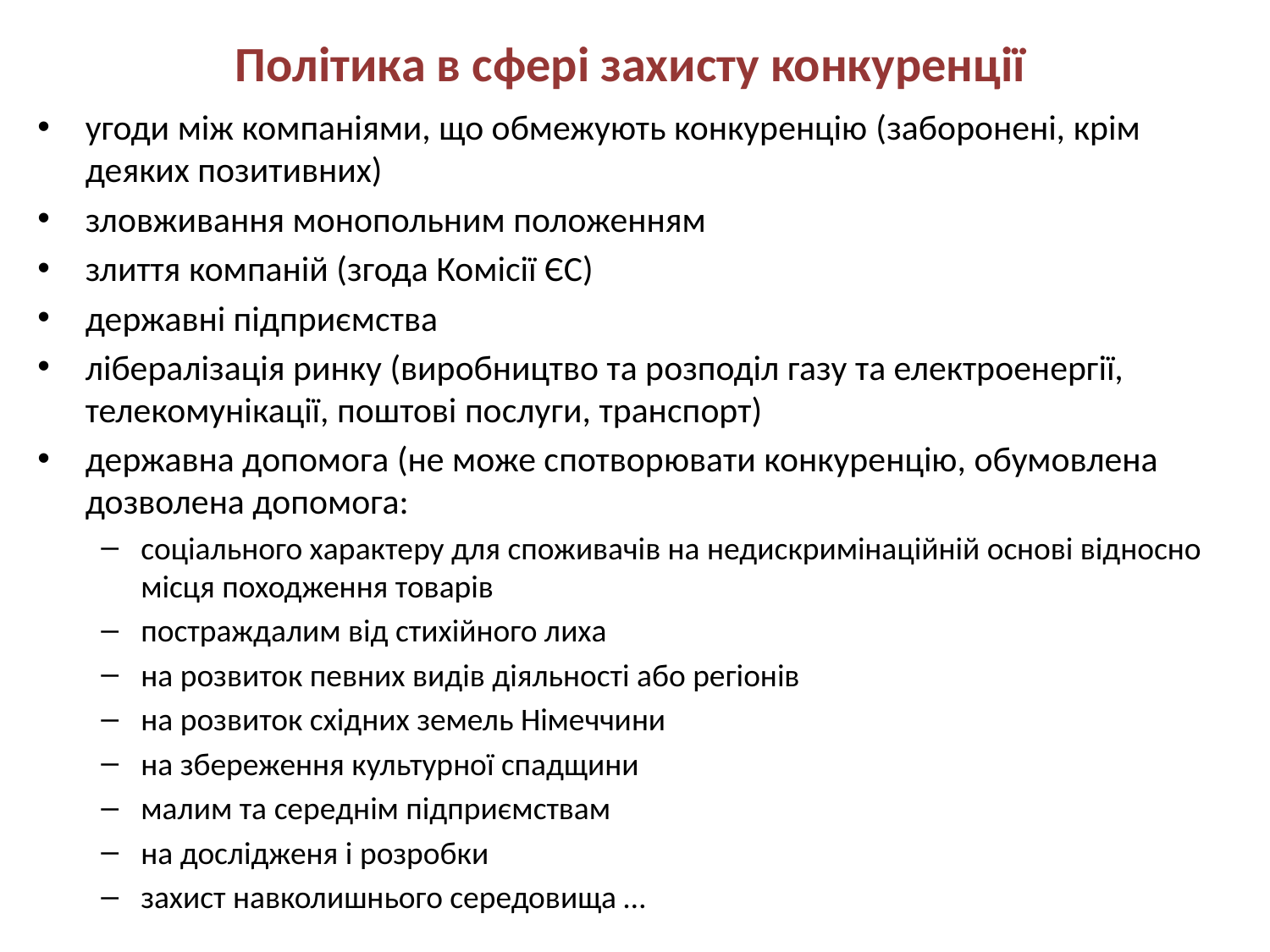

Політика в сфері захисту конкуренції
угоди між компаніями, що обмежують конкуренцію (заборонені, крім деяких позитивних)
зловживання монопольним положенням
злиття компаній (згода Комісії ЄС)
державні підприємства
лібералізація ринку (виробництво та розподіл газу та електроенергії, телекомунікації, поштові послуги, транспорт)
державна допомога (не може спотворювати конкуренцію, обумовлена дозволена допомога:
соціального характеру для споживачів на недискримінаційній основі відносно місця походження товарів
постраждалим від стихійного лиха
на розвиток певних видів діяльності або регіонів
на розвиток східних земель Німеччини
на збереження культурної спадщини
малим та середнім підприємствам
на дослідженя і розробки
захист навколишнього середовища …